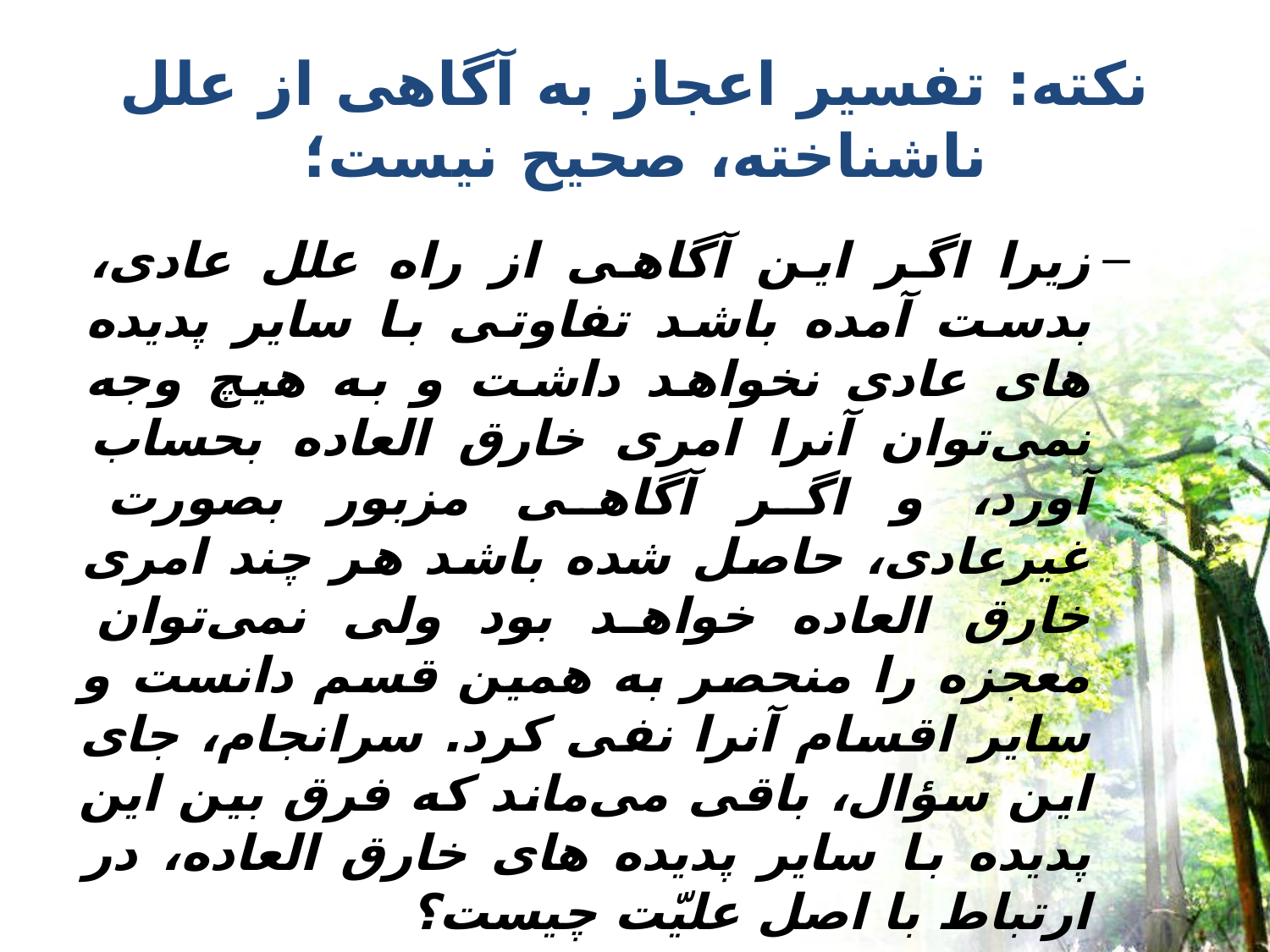

# نکته: تفسير اعجاز به آگاهى از علل ناشناخته، صحيح نيست؛
زيرا اگر اين آگاهى از راه علل عادى، بدست آمده باشد تفاوتى با ساير پديده هاى عادى نخواهد داشت و به هيچ وجه نمى‌توان آنرا امرى خارق العاده بحساب آورد، و اگر آگاهى مزبور بصورت غيرعادى، حاصل شده باشد هر چند امرى خارق العاده خواهد بود ولى نمى‌توان معجزه را منحصر به همين قسم دانست و ساير اقسام آنرا نفى كرد. سرانجام، جاى اين سؤال، باقى مى‌ماند كه فرق بين اين پديده با ساير پديده هاى خارق العاده، در ارتباط با اصل عليّت چيست؟